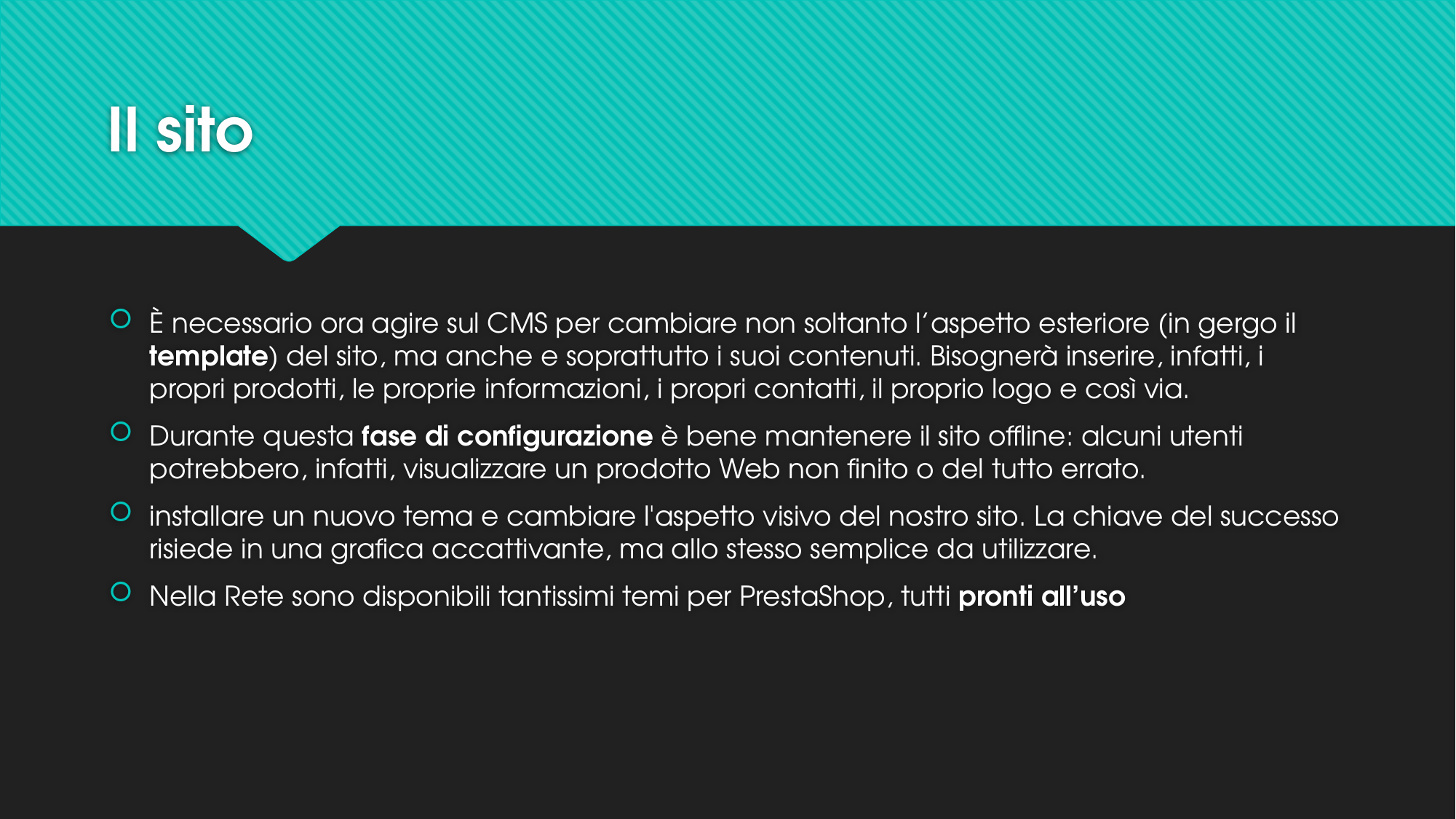

# Il sito
È necessario ora agire sul CMS per cambiare non soltanto l’aspetto esteriore (in gergo il template) del sito, ma anche e soprattutto i suoi contenuti. Bisognerà inserire, infatti, i propri prodotti, le proprie informazioni, i propri contatti, il proprio logo e così via.
Durante questa fase di configurazione è bene mantenere il sito offline: alcuni utenti potrebbero, infatti, visualizzare un prodotto Web non finito o del tutto errato.
installare un nuovo tema e cambiare l'aspetto visivo del nostro sito. La chiave del successo risiede in una grafica accattivante, ma allo stesso semplice da utilizzare.
Nella Rete sono disponibili tantissimi temi per PrestaShop, tutti pronti all’uso